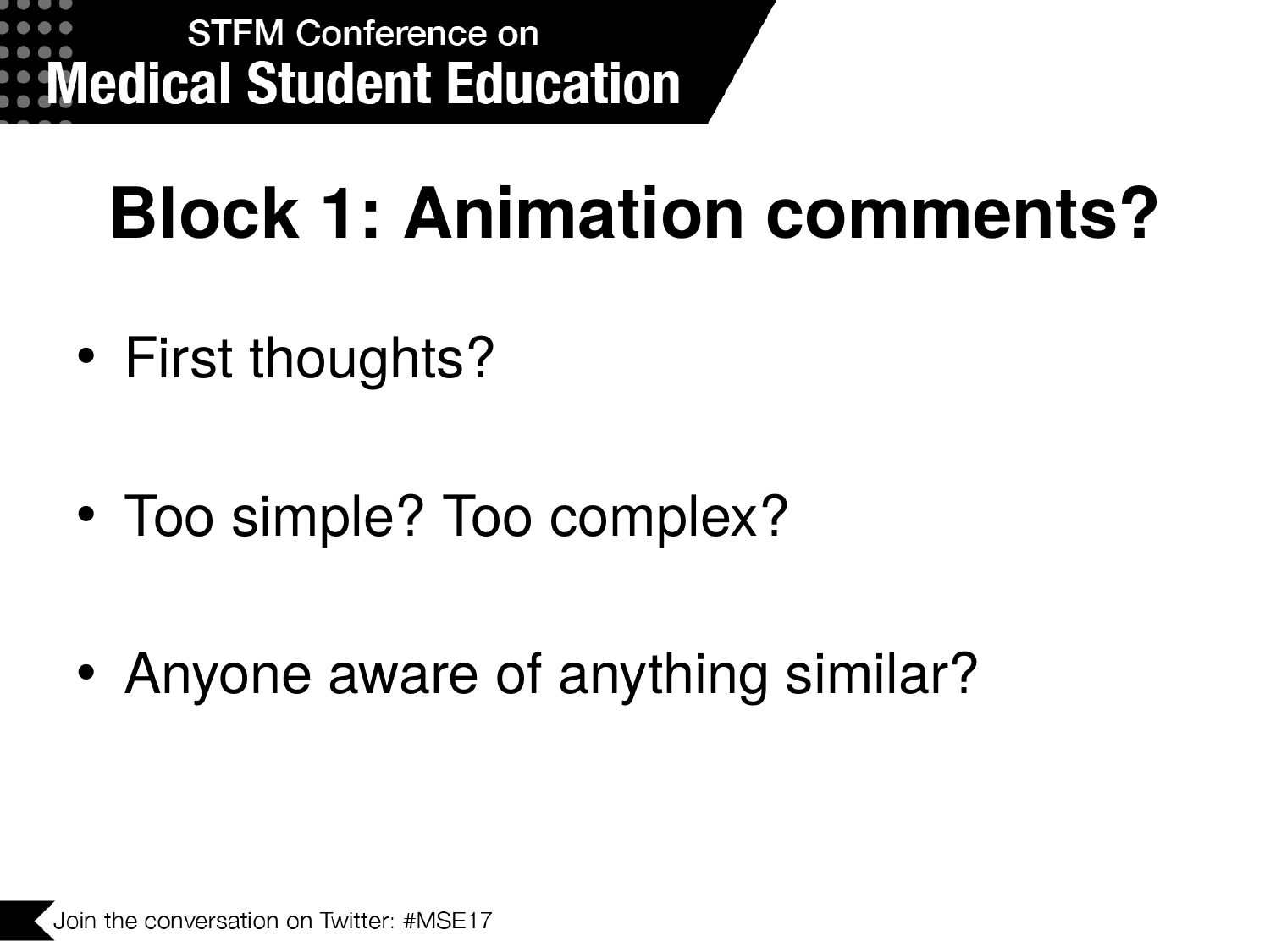

# Block 1: Animation comments?
First thoughts?

Too simple? Too complex?

Anyone aware of anything similar?